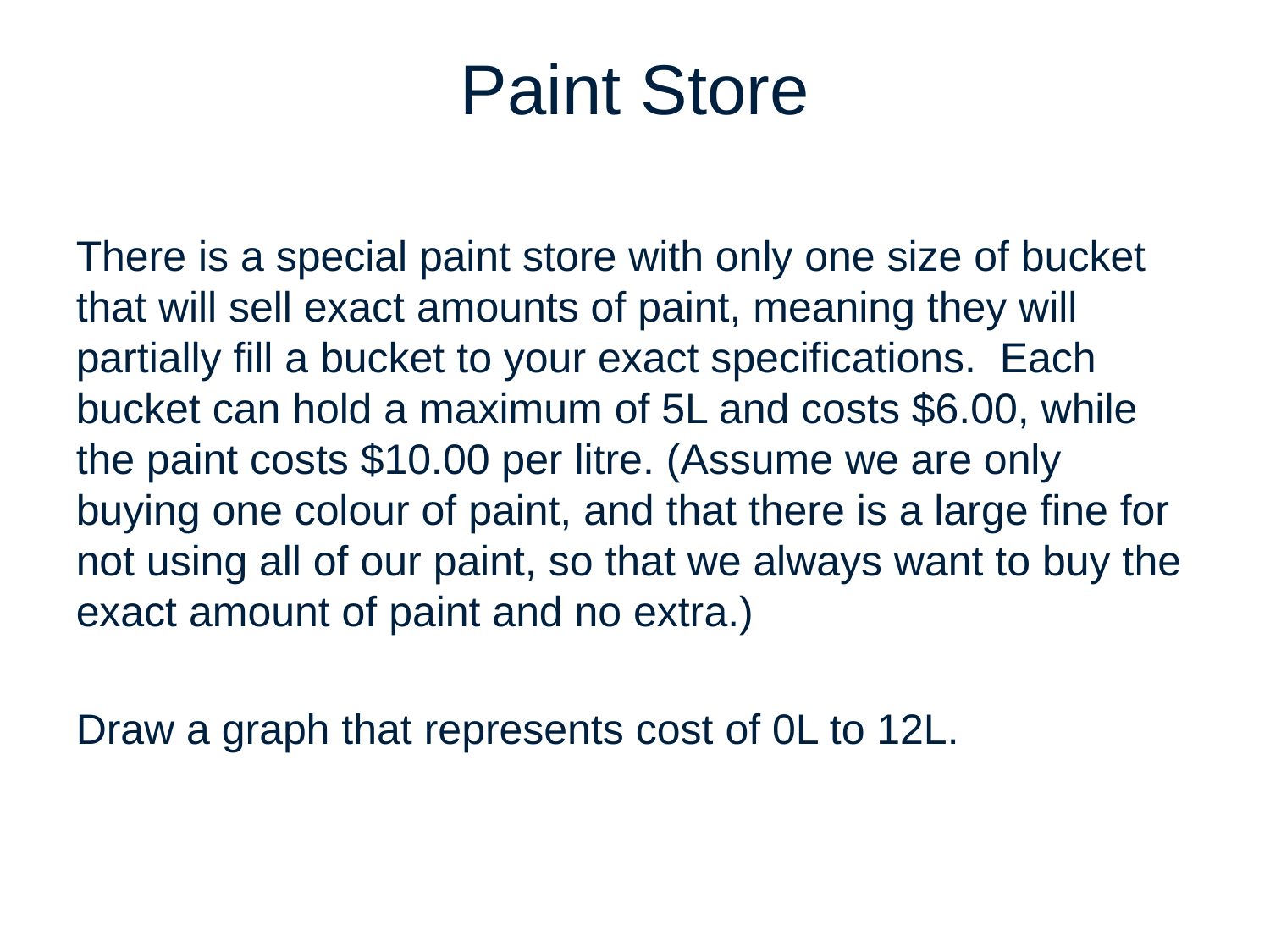

# Paint Store
There is a special paint store with only one size of bucket that will sell exact amounts of paint, meaning they will partially fill a bucket to your exact specifications.  Each bucket can hold a maximum of 5L and costs $6.00, while the paint costs $10.00 per litre. (Assume we are only buying one colour of paint, and that there is a large fine for not using all of our paint, so that we always want to buy the exact amount of paint and no extra.)

Draw a graph that represents cost of 0L to 12L.